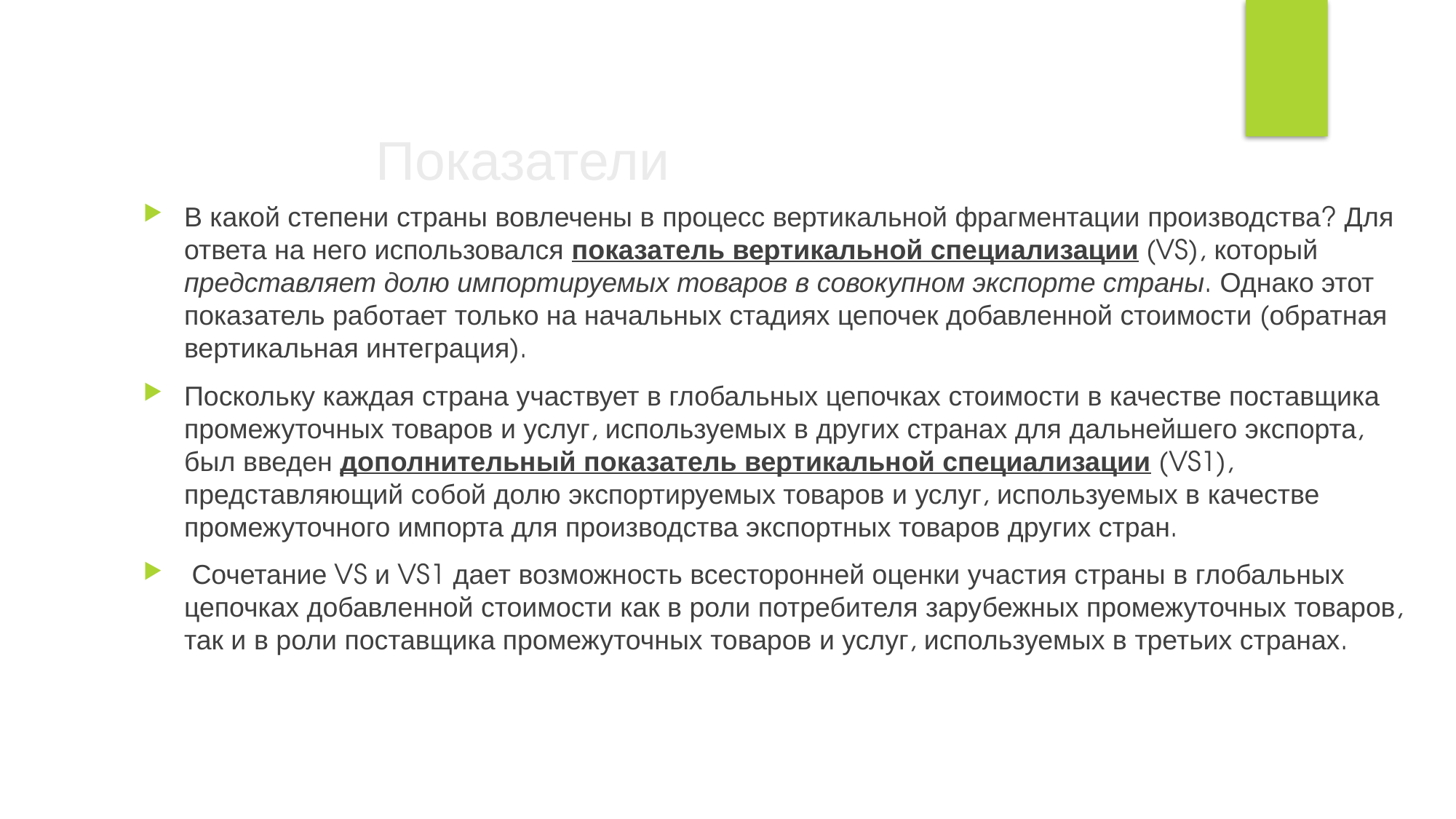

Показатели
В какой степени страны вовлечены в процесс вертикальной фрагментации производства? Для ответа на него использовался показатель вертикальной специализации (VS), который представляет долю импортируемых товаров в совокупном экспорте страны. Однако этот показатель работает только на начальных стадиях цепочек добавленной стоимости (обратная вертикальная интеграция).
Поскольку каждая страна участвует в глобальных цепочках стоимости в качестве поставщика промежуточных товаров и услуг, используемых в других странах для дальнейшего экспорта, был введен дополнительный показатель вертикальной специализации (VS1), представляющий собой долю экспортируемых товаров и услуг, используемых в качестве промежуточного импорта для производства экспортных товаров других стран.
 Сочетание VS и VS1 дает возможность всесторонней оценки участия страны в глобальных цепочках добавленной стоимости как в роли потребителя зарубежных промежуточных товаров, так и в роли поставщика промежуточных товаров и услуг, используемых в третьих странах.